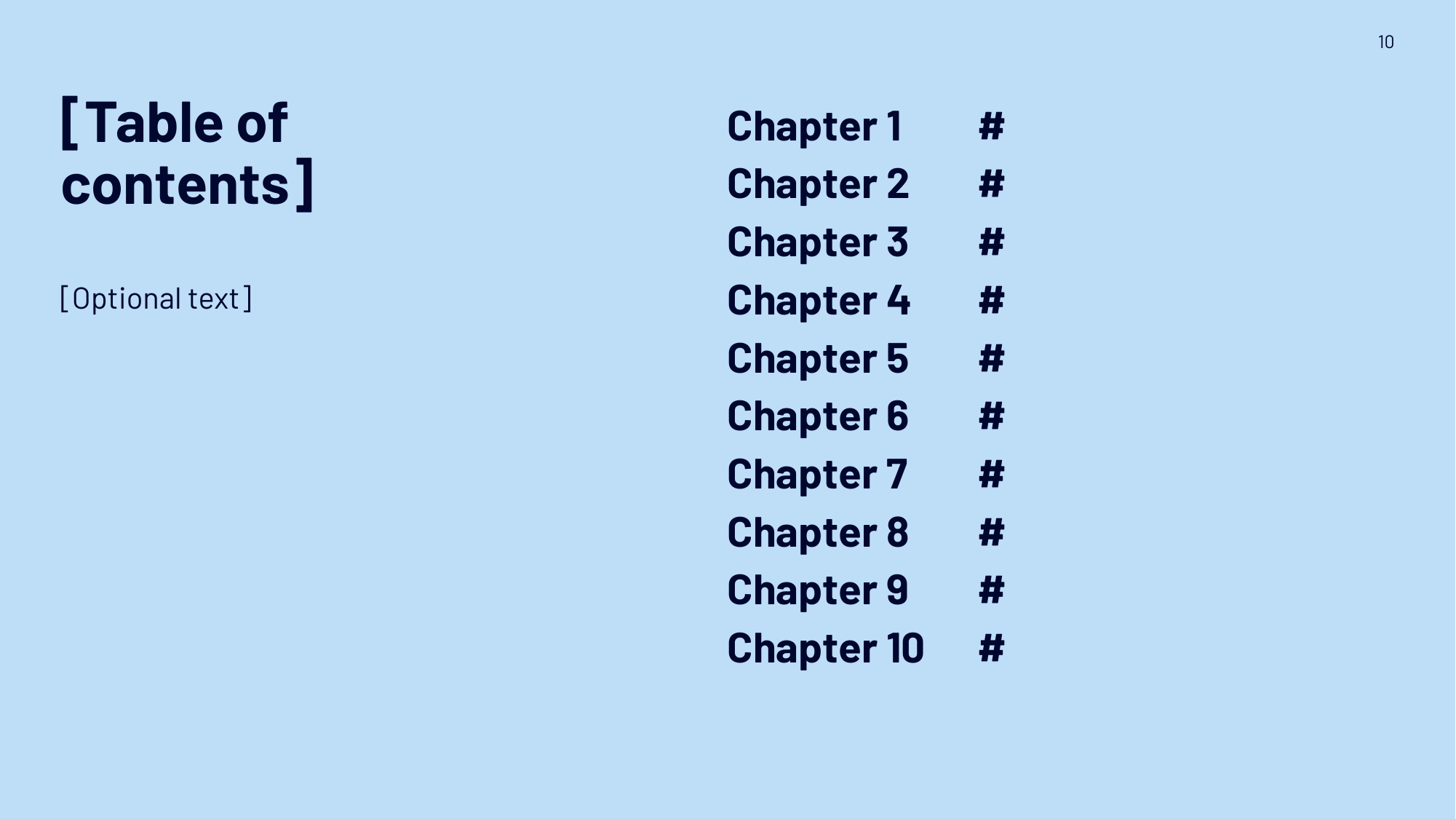

10
Chapter 1	#
Chapter 2	#
Chapter 3	#
Chapter 4	#
Chapter 5	#
Chapter 6	#
Chapter 7	#
Chapter 8	#
Chapter 9	#
Chapter 10	#
# [Table of contents]
[Optional text]